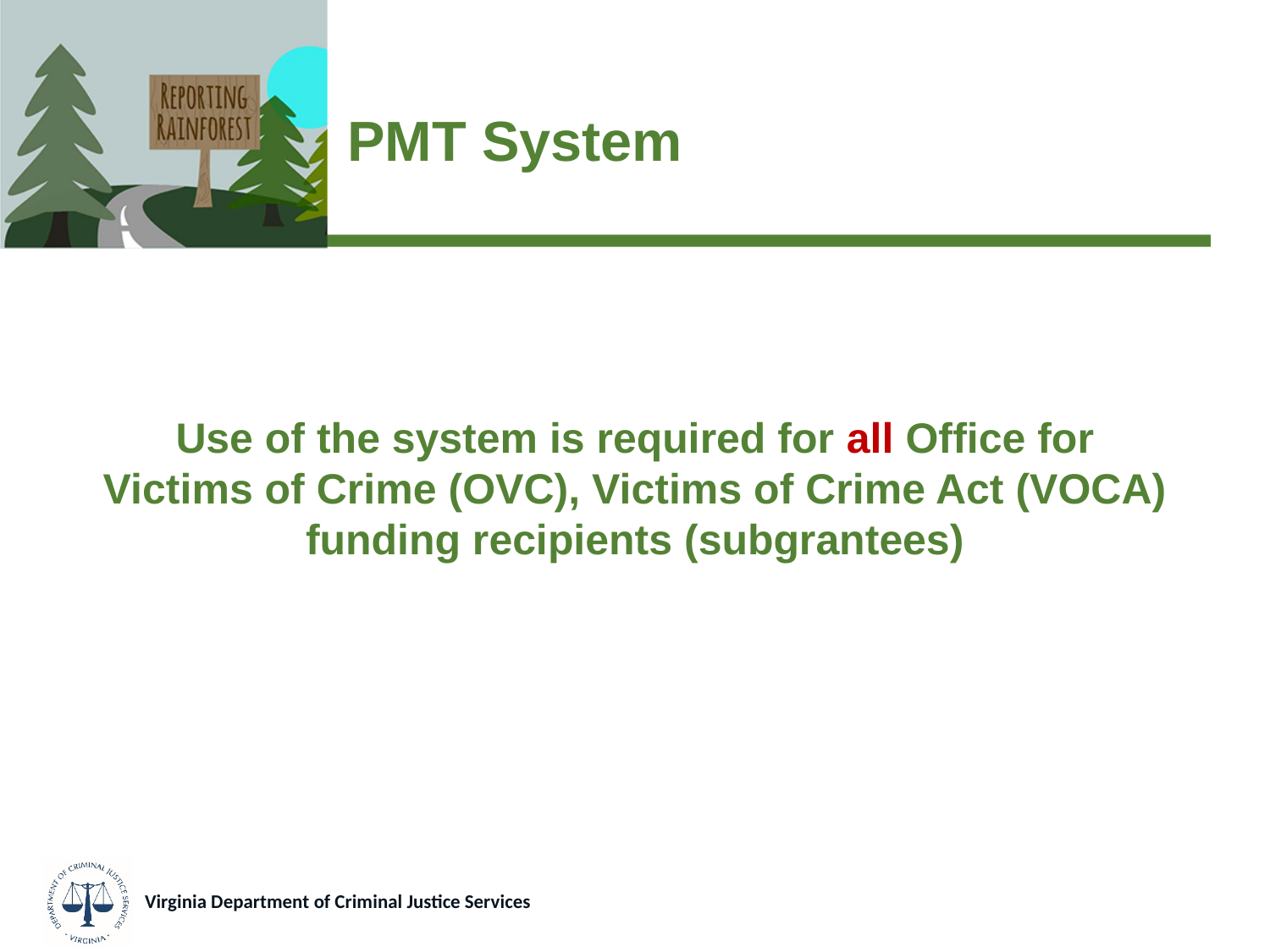

# PMT System
Use of the system is required for all Office for Victims of Crime (OVC), Victims of Crime Act (VOCA) funding recipients (subgrantees)

Virginia Department of Criminal Justice Services